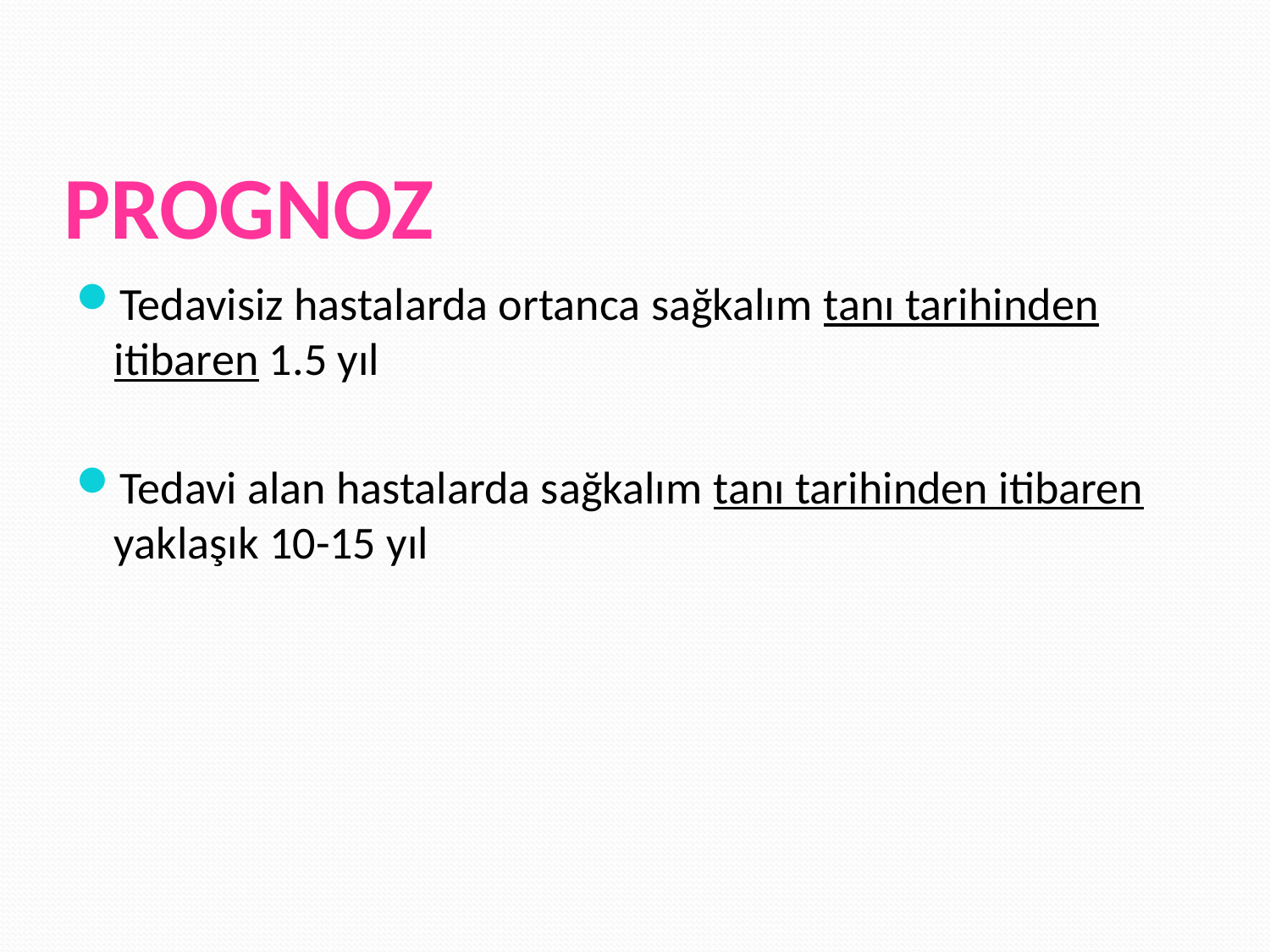

# PROGNOZ
Tedavisiz hastalarda ortanca sağkalım tanı tarihinden itibaren 1.5 yıl

Tedavi alan hastalarda sağkalım tanı tarihinden itibaren yaklaşık 10-15 yıl